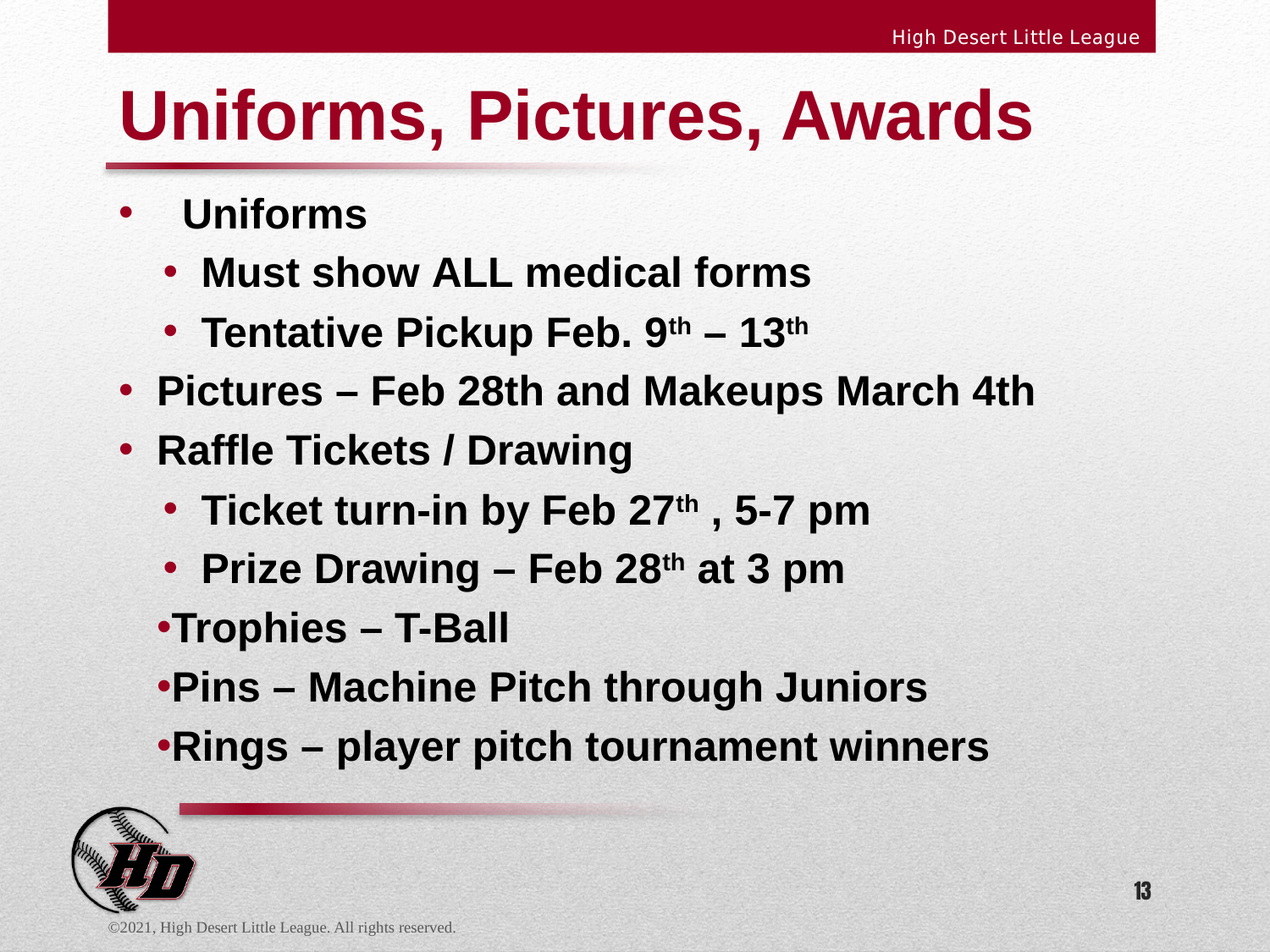

High Desert Little League
# Uniforms, Pictures, Awards
Uniforms
Must show ALL medical forms
Tentative Pickup Feb. 9th – 13th
Pictures – Feb 28th and Makeups March 4th
Raffle Tickets / Drawing
Ticket turn-in by Feb 27th , 5-7 pm
Prize Drawing – Feb 28th at 3 pm
Trophies – T-Ball
Pins – Machine Pitch through Juniors
Rings – player pitch tournament winners

13
©2021, High Desert Little League. All rights reserved.